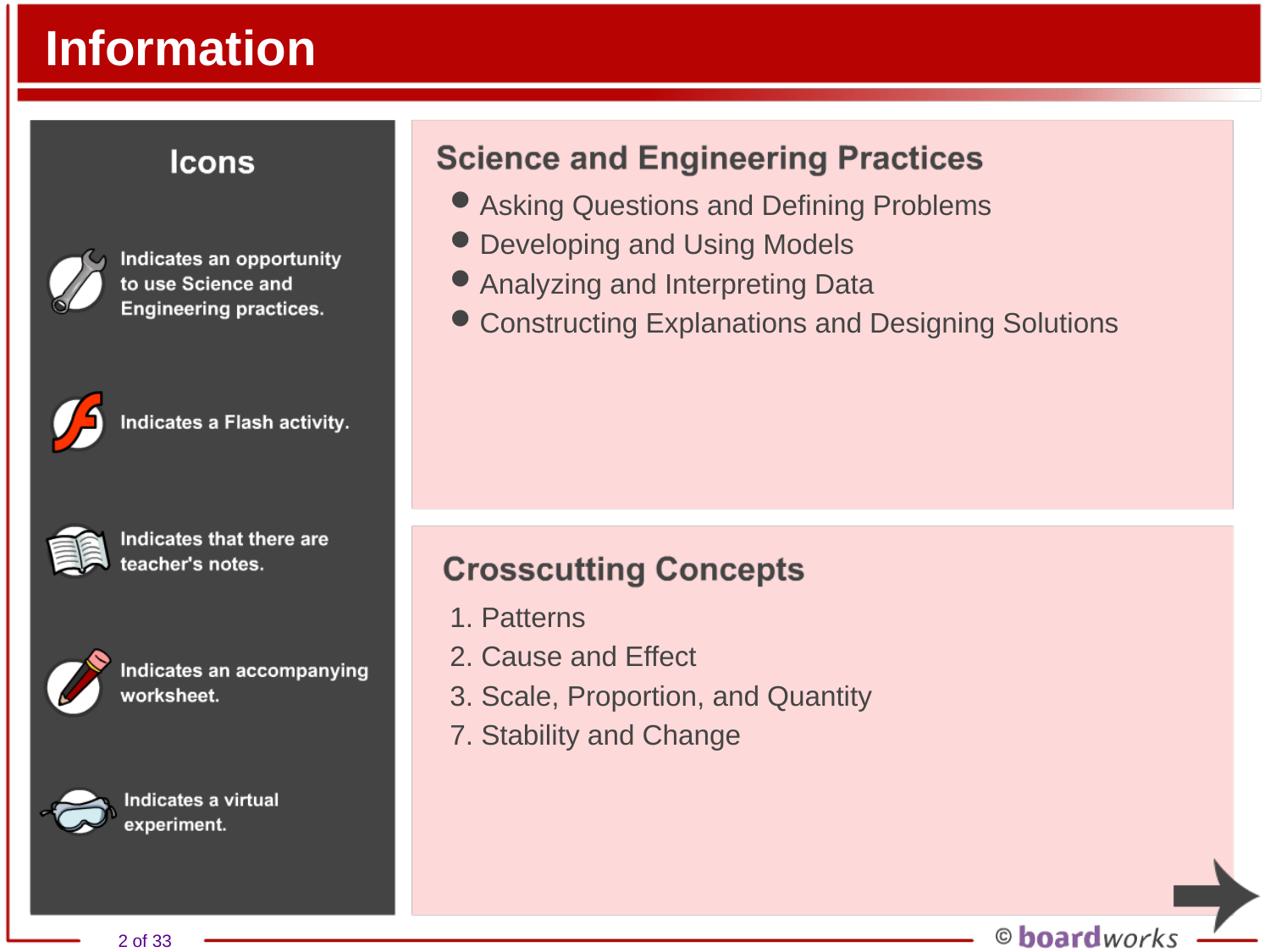

# Information
Asking Questions and Defining Problems
Developing and Using Models
Analyzing and Interpreting Data
Constructing Explanations and Designing Solutions
1. Patterns
2. Cause and Effect
3. Scale, Proportion, and Quantity
7. Stability and Change